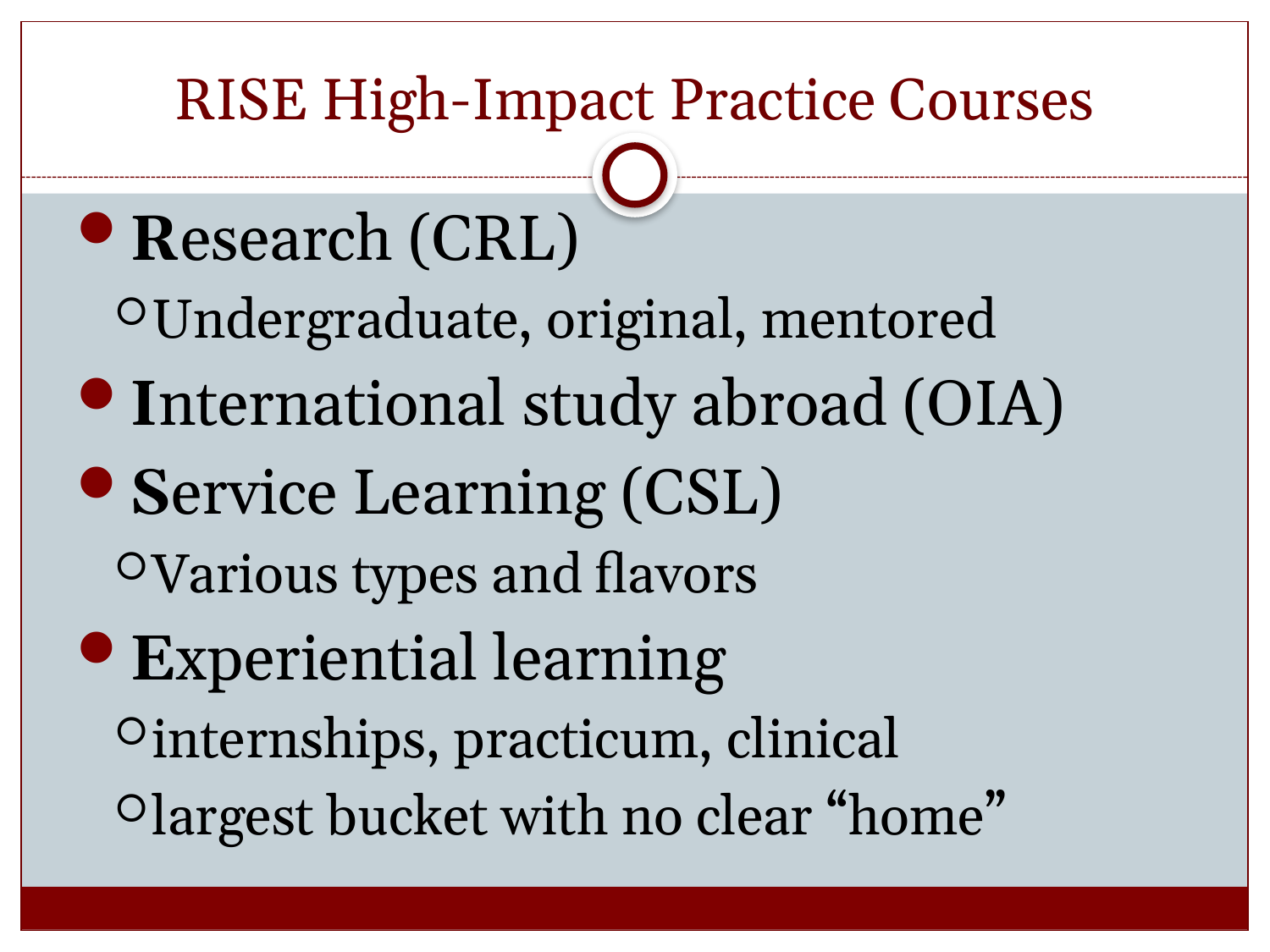

# RISE High-Impact Practice Courses
Research (CRL)
Undergraduate, original, mentored
International study abroad (OIA)
Service Learning (CSL)
Various types and flavors
Experiential learning
internships, practicum, clinical
largest bucket with no clear “home”